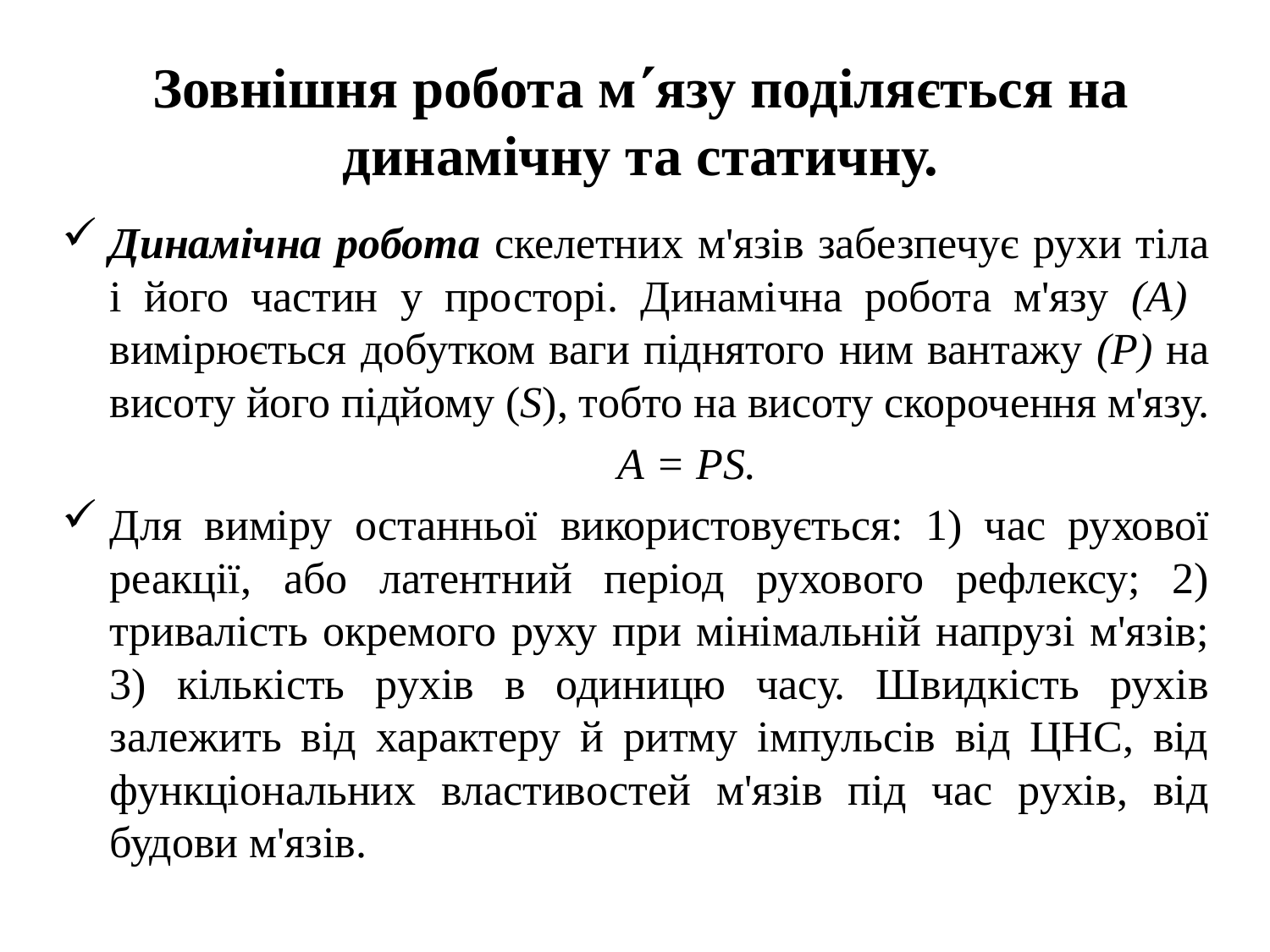

# Зовнішня робота м′язу поділяється на динамічну та статичну.
Динамічна робота скелетних м'язів забезпечує рухи тіла і його частин у просторі. Динамічна робота м'язу (А)  вимірюється добутком ваги піднятого ним вантажу (Р) на висоту його підйому (S), тобто на висоту скорочення м'язу.
					А = РS.
Для виміру останньої використовується: 1) час рухової реакції, або латентний період рухового рефлексу; 2) тривалість окремого руху при мінімальній напрузі м'язів; 3) кількість рухів в одиницю часу. Швидкість рухів залежить від характеру й ритму імпульсів від ЦНС, від функціональних властивостей м'язів під час рухів, від будови м'язів.